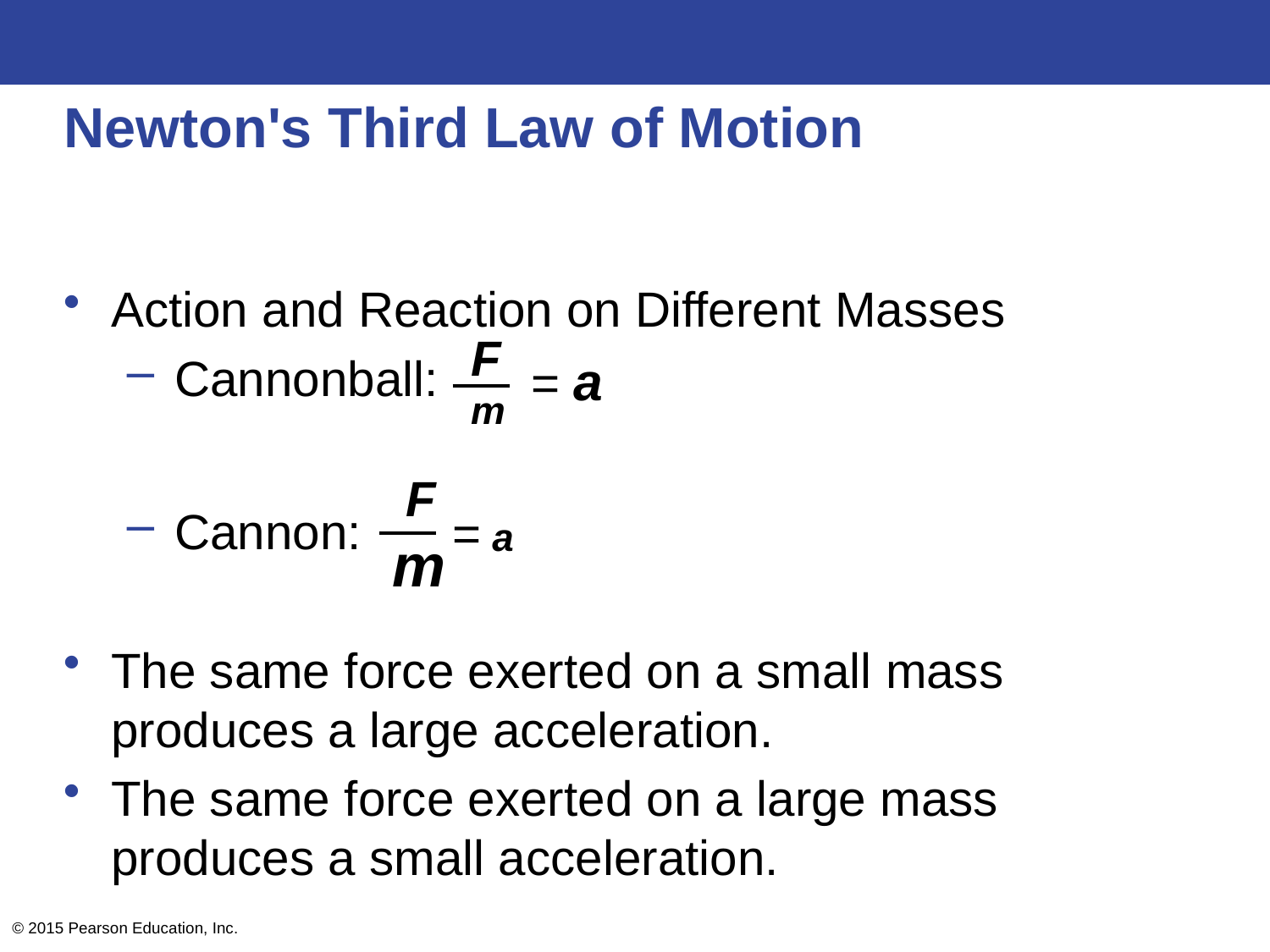

# Newton's Third Law of Motion
Action and Reaction on Different Masses
Cannonball:

Cannon:

The same force exerted on a small mass produces a large acceleration.
The same force exerted on a large mass produces a small acceleration.
F
m
= a
 F
m
= a
© 2015 Pearson Education, Inc.